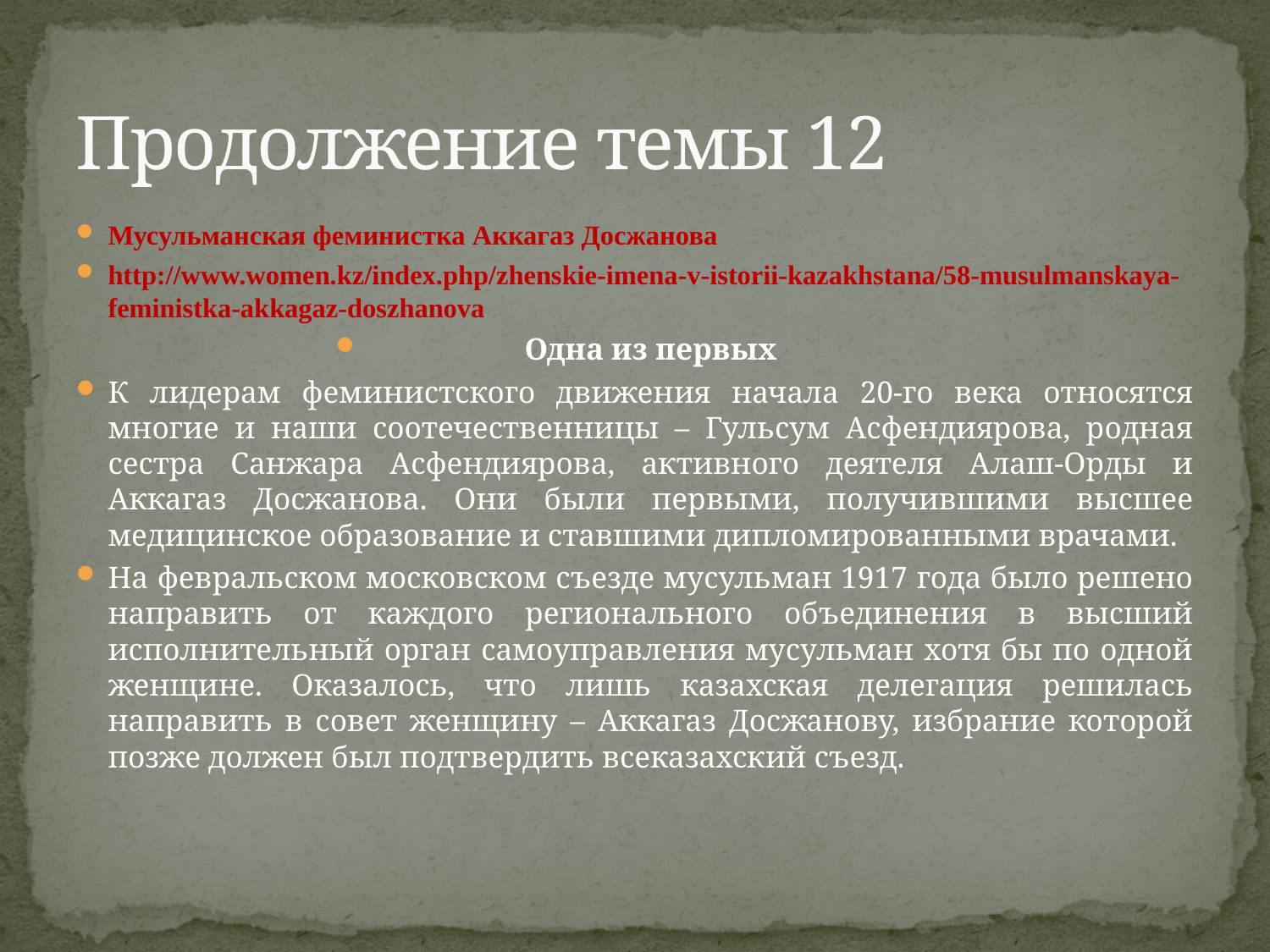

# Продолжение темы 12
Мусульманская феминистка Аккагаз Досжанова
http://www.women.kz/index.php/zhenskie-imena-v-istorii-kazakhstana/58-musulmanskaya-feministka-akkagaz-doszhanova
Одна из первых
К лидерам феминистского движения начала 20-го века относятся многие и наши соотечественницы – Гульсум Асфендиярова, родная сестра Санжара Асфендиярова, активного деятеля Алаш-Орды и Аккагаз Досжанова. Они были первыми, получившими высшее медицинское образование и ставшими дипломированными врачами.
На февральском московском съезде мусульман 1917 года было решено направить от каждого регионального объединения в высший исполнительный орган самоуправления мусульман хотя бы по одной женщине. Оказалось, что лишь казахская делегация решилась направить в совет женщину – Аккагаз Досжанову, избрание которой позже должен был подтвердить всеказахский съезд.